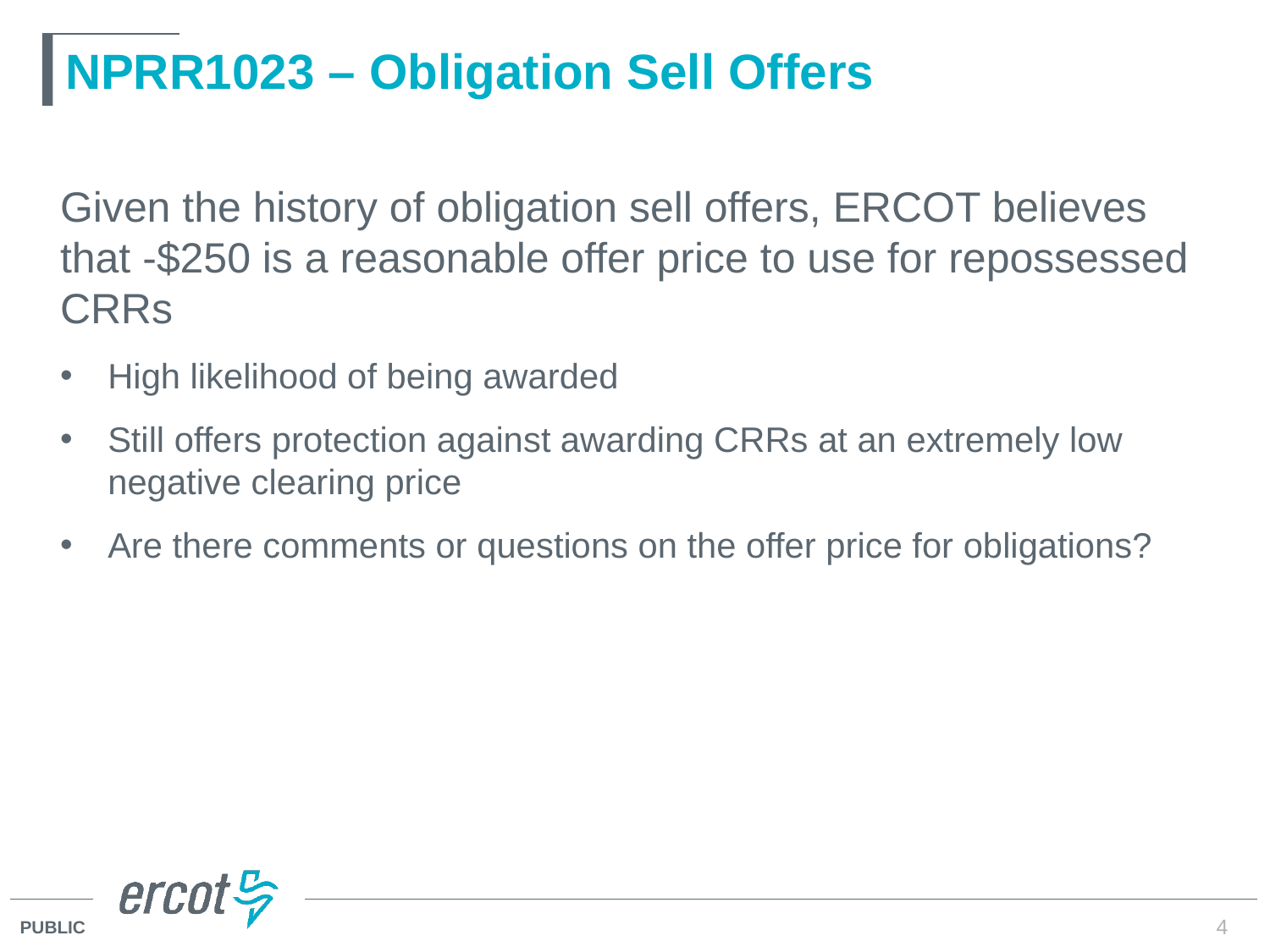

# NPRR1023 – Obligation Sell Offers
Given the history of obligation sell offers, ERCOT believes that -$250 is a reasonable offer price to use for repossessed CRRs
High likelihood of being awarded
Still offers protection against awarding CRRs at an extremely low negative clearing price
Are there comments or questions on the offer price for obligations?

4